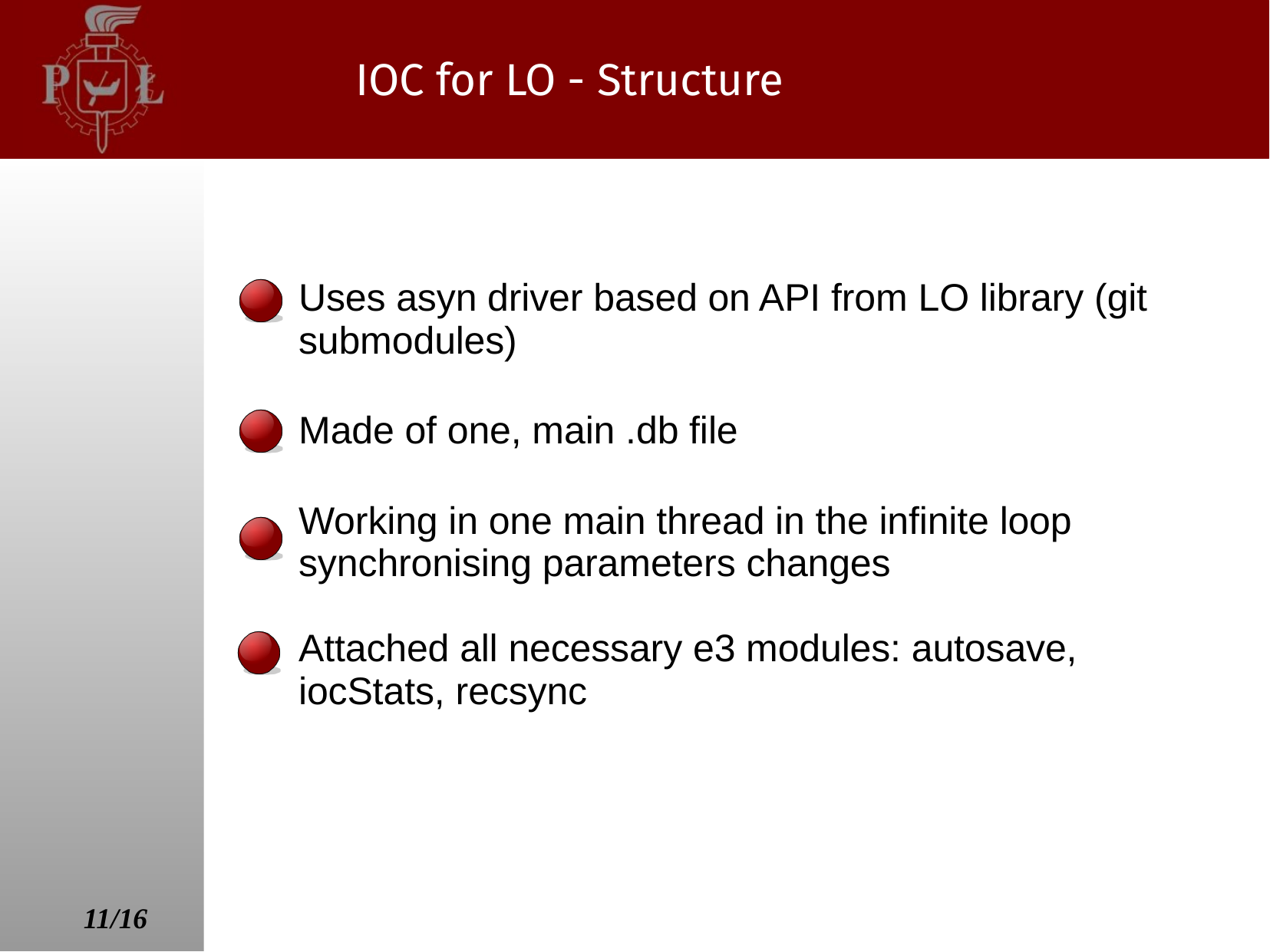

# IOC for LO - Structure

Uses asyn driver based on API from LO library (git submodules)

Made of one, main .db file

Working in one main thread in the infinite loop synchronising parameters changes

Attached all necessary e3 modules: autosave, iocStats, recsync

11/16